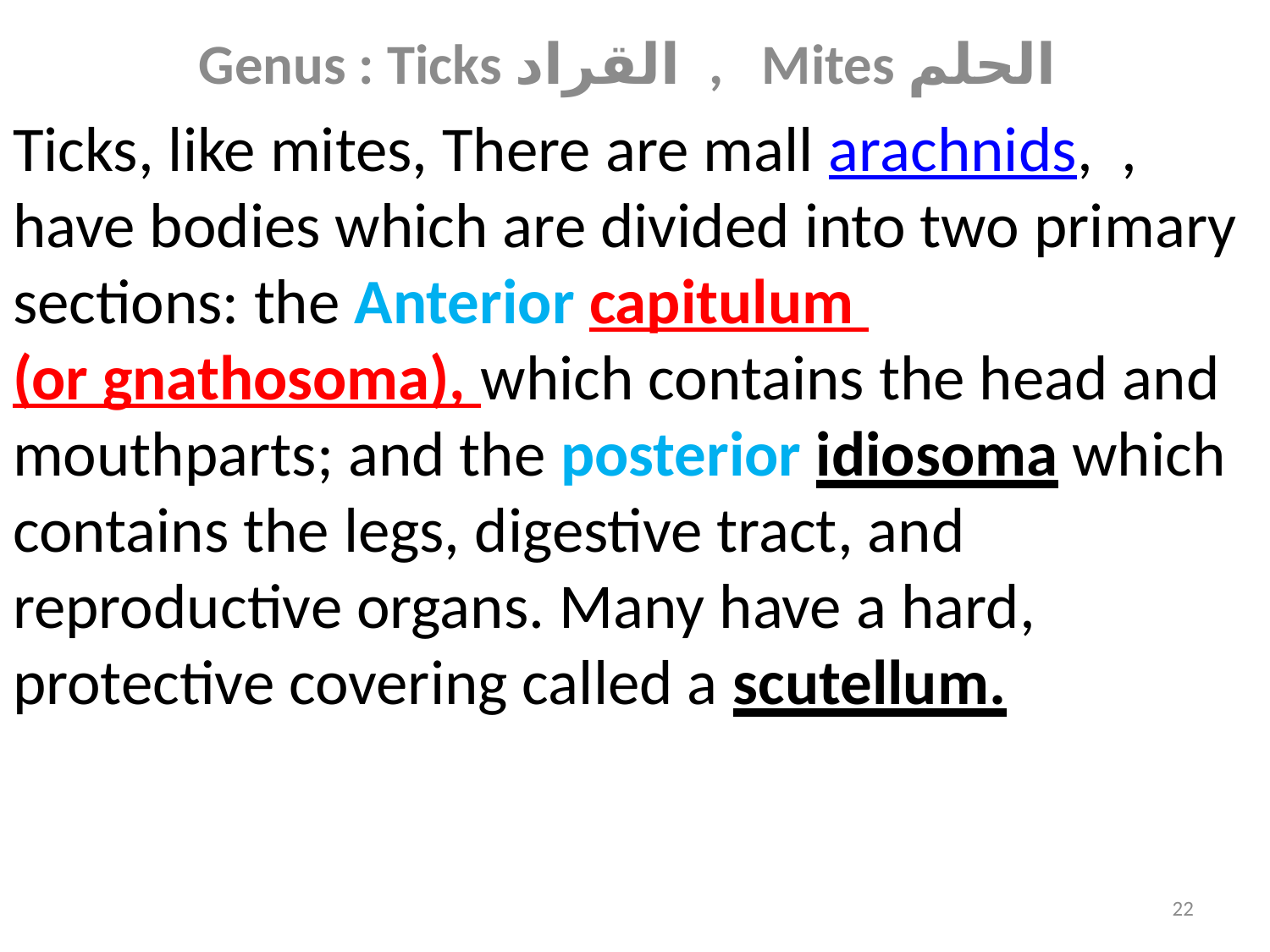

Genus : Ticks القراد  ,   Mites الحلم
Ticks, like mites, There are mall arachnids,  , have bodies which are divided into two primary sections: the Anterior capitulum  (or gnathosoma), which contains the head and mouthparts; and the posterior idiosoma which contains the legs, digestive tract, and reproductive organs. Many have a hard, protective covering called a scutellum.

22